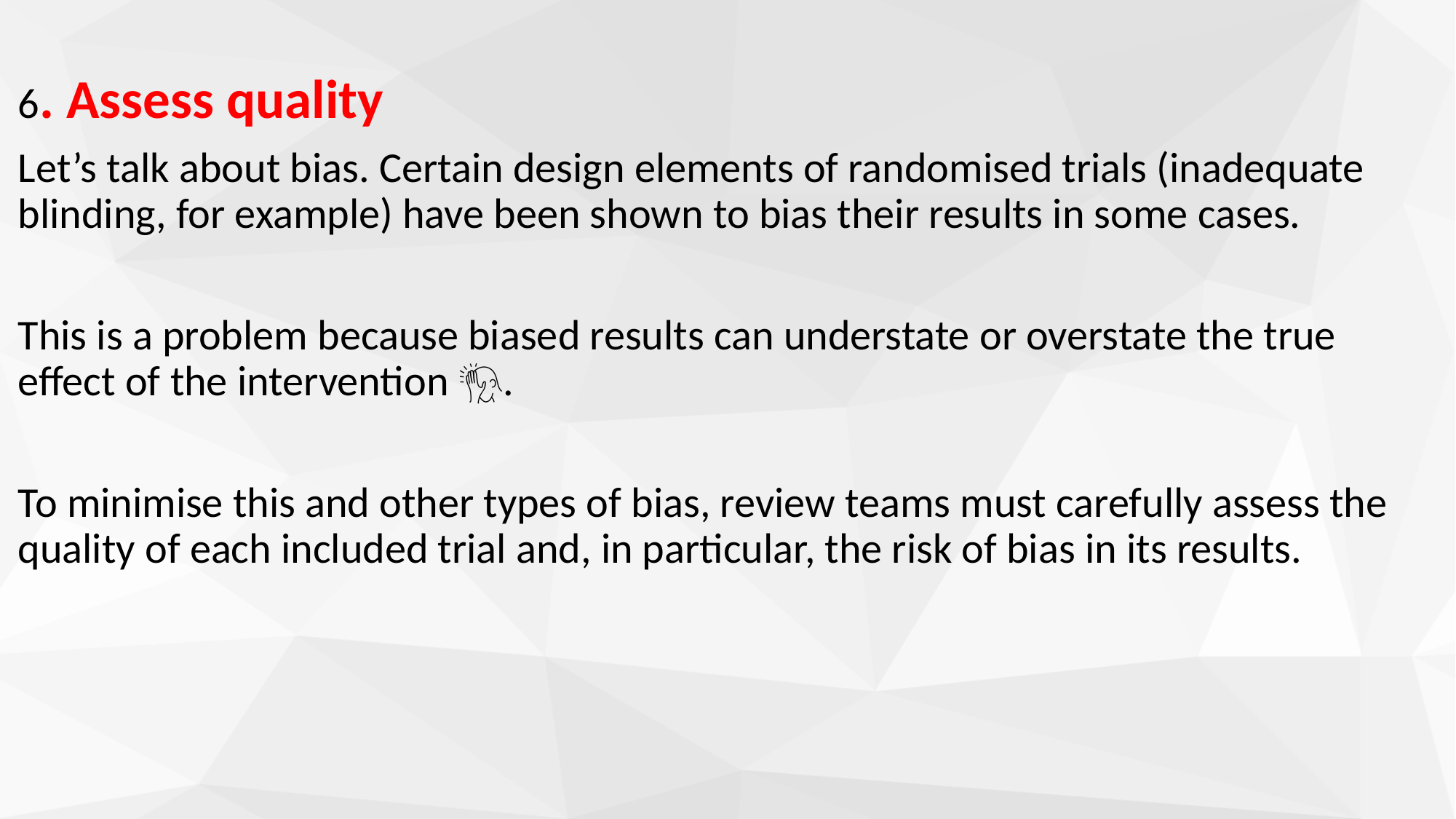

6. Assess quality
Let’s talk about bias. Certain design elements of randomised trials (inadequate blinding, for example) have been shown to bias their results in some cases.

This is a problem because biased results can understate or overstate the true effect of the intervention 🤦.

To minimise this and other types of bias, review teams must carefully assess the quality of each included trial and, in particular, the risk of bias in its results.